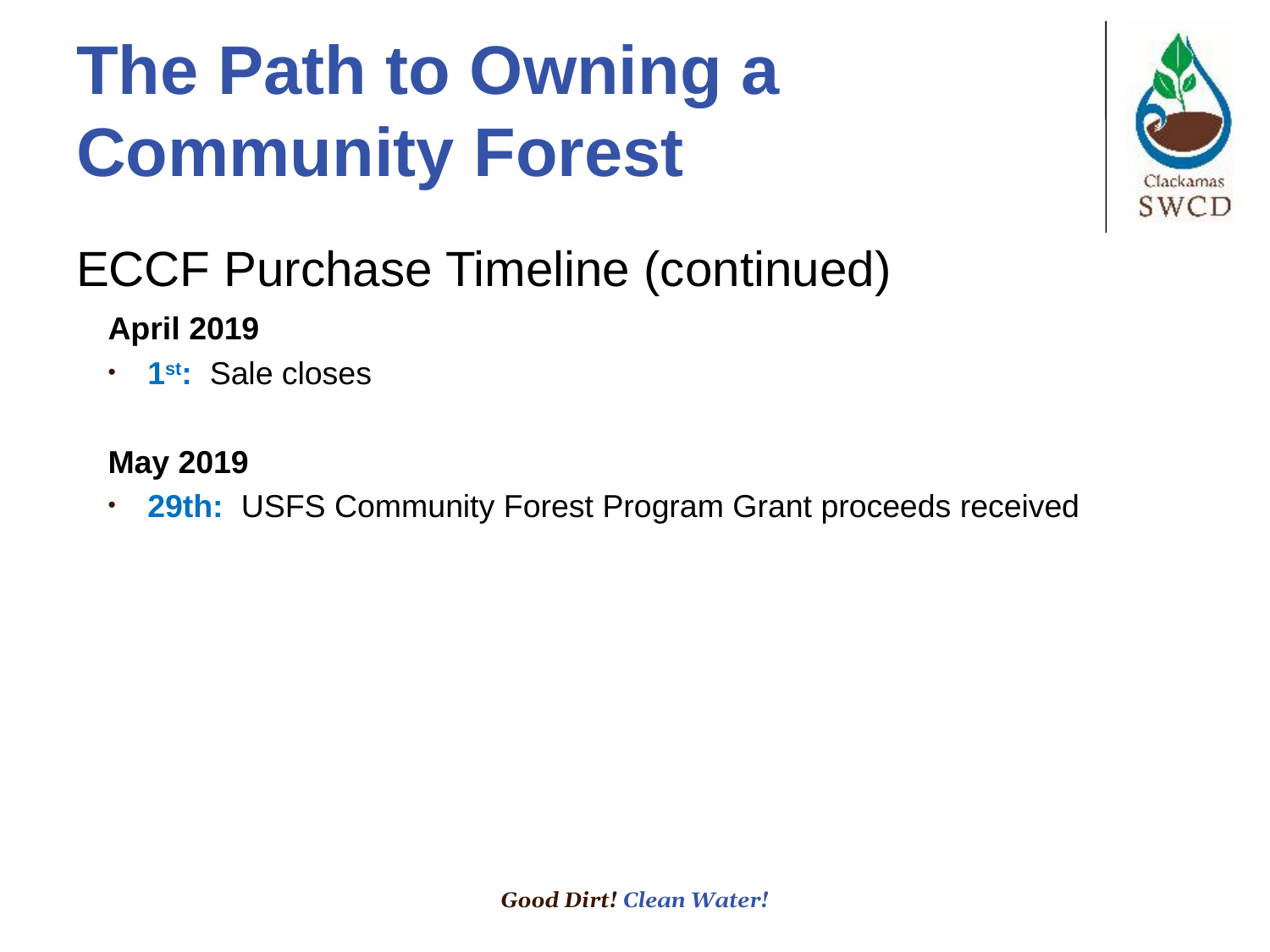

# The Path to Owning a Community Forest
ECCF Purchase Timeline (continued)
April 2019
1st:  Sale closes

May 2019
29th:  USFS Community Forest Program Grant proceeds received

Good Dirt! Clean Water!